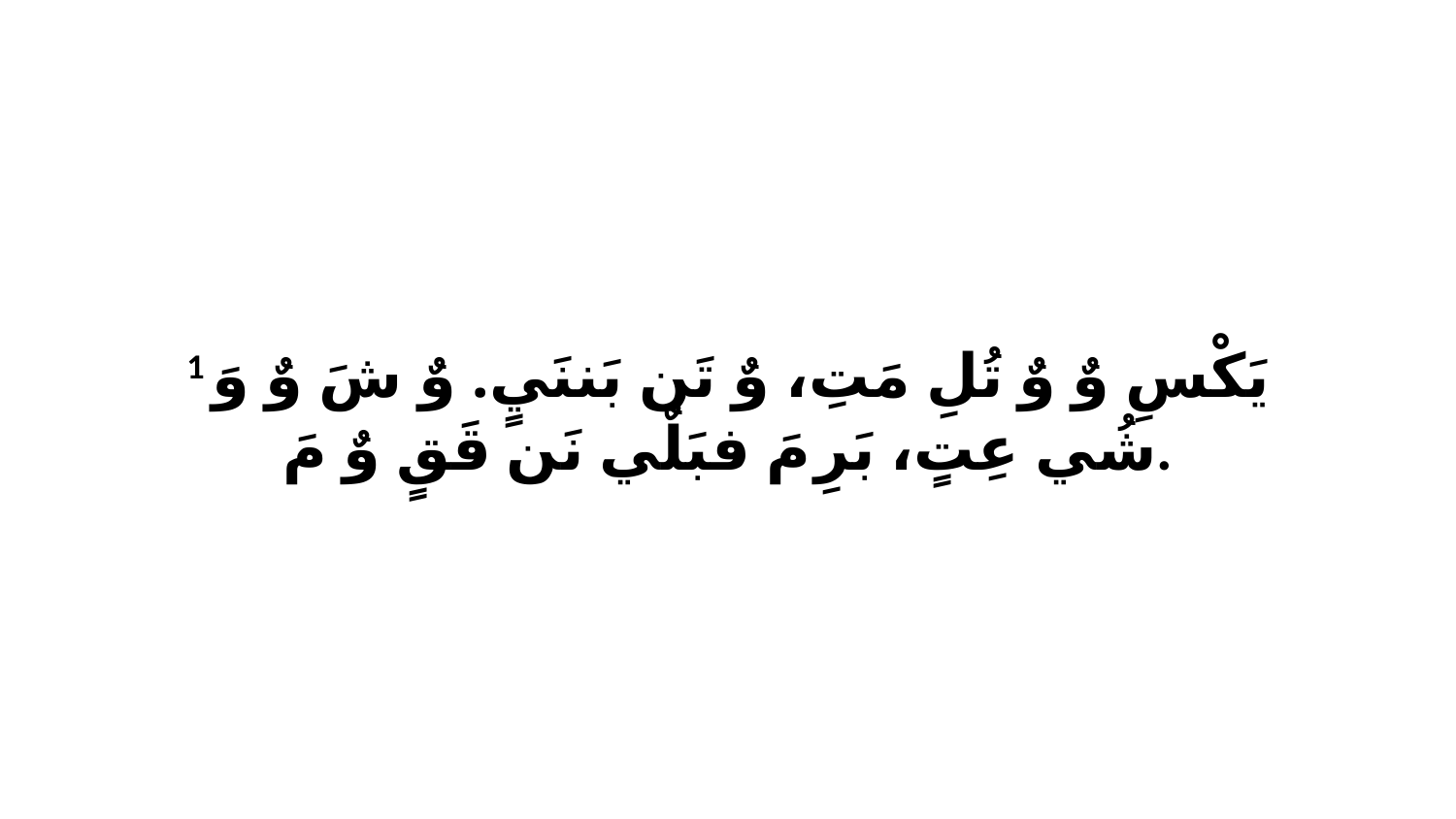

1 يَكْسِ وٌ وٌ تُلِ مَتِ، وٌ تَن بَننَيٍ. وٌ شَ وٌ وَ شُي عِتٍ، بَرِ مَ فبَلٌي نَن قَقٍ وٌ مَ.